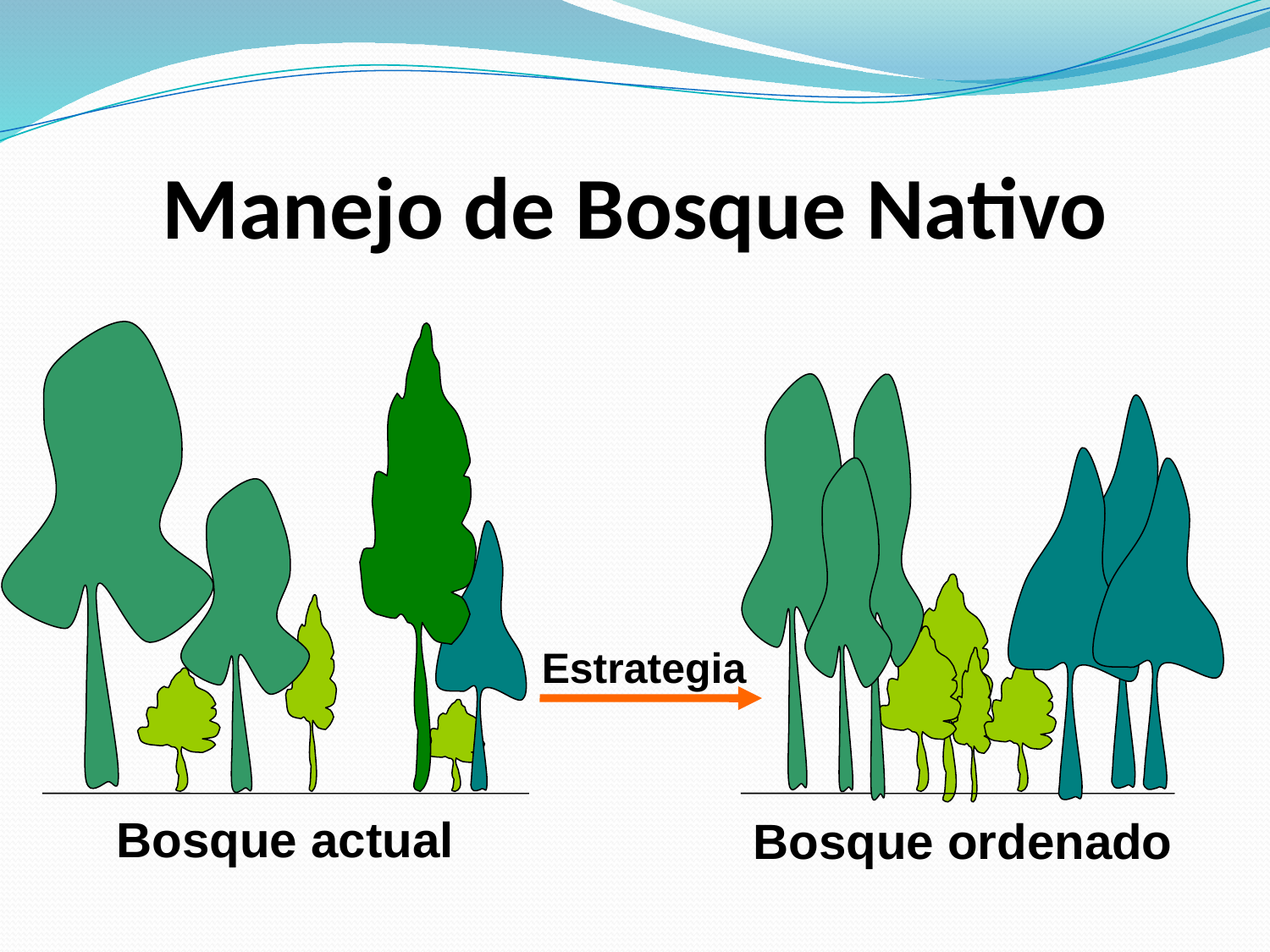

# Manejo de Bosque Nativo

Estrategia

Bosque actual
Bosque ordenado